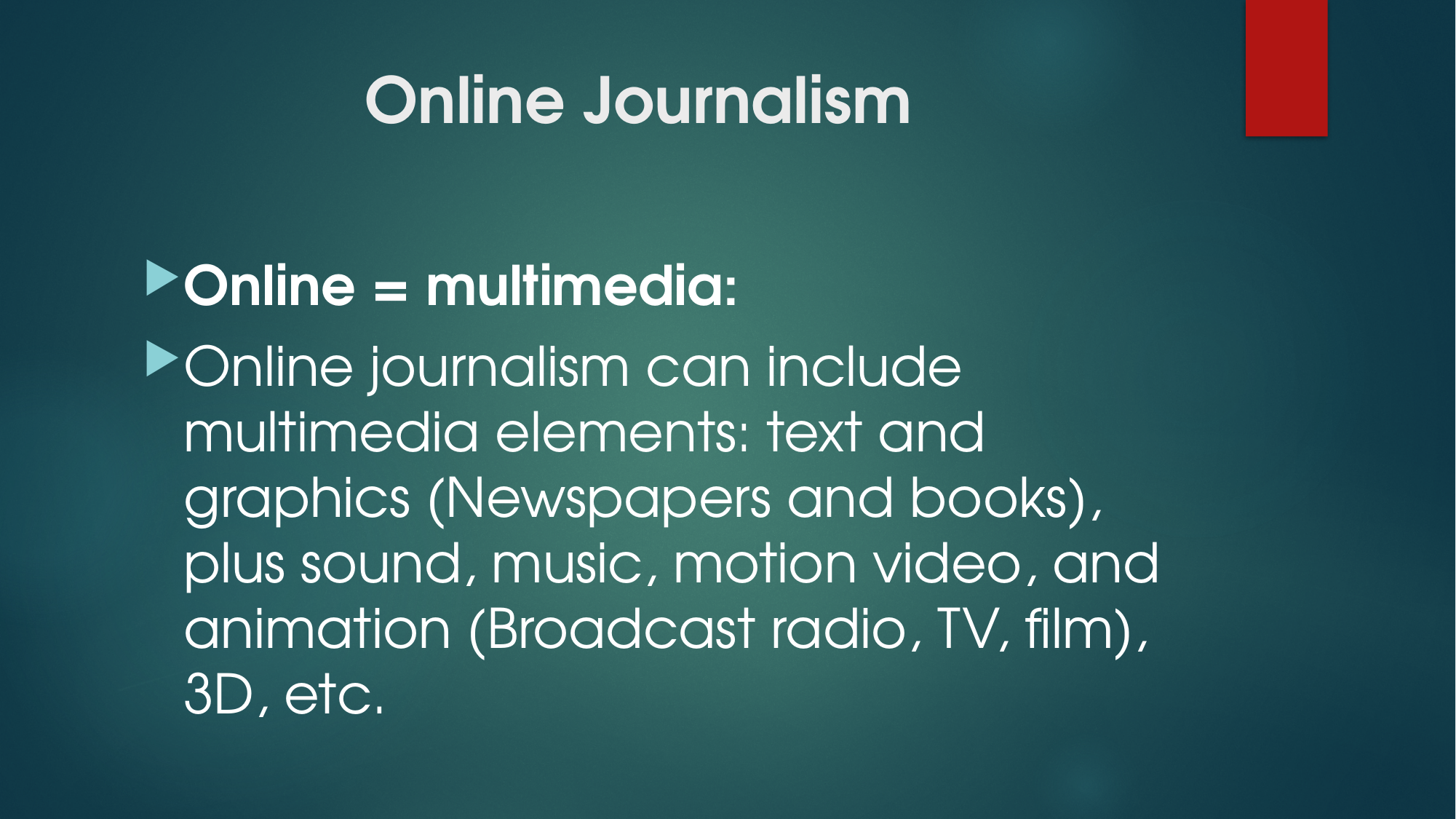

# Online Journalism
Online = multimedia:
Online journalism can include multimedia elements: text and graphics (Newspapers and books), plus sound, music, motion video, and animation (Broadcast radio, TV, film), 3D, etc.